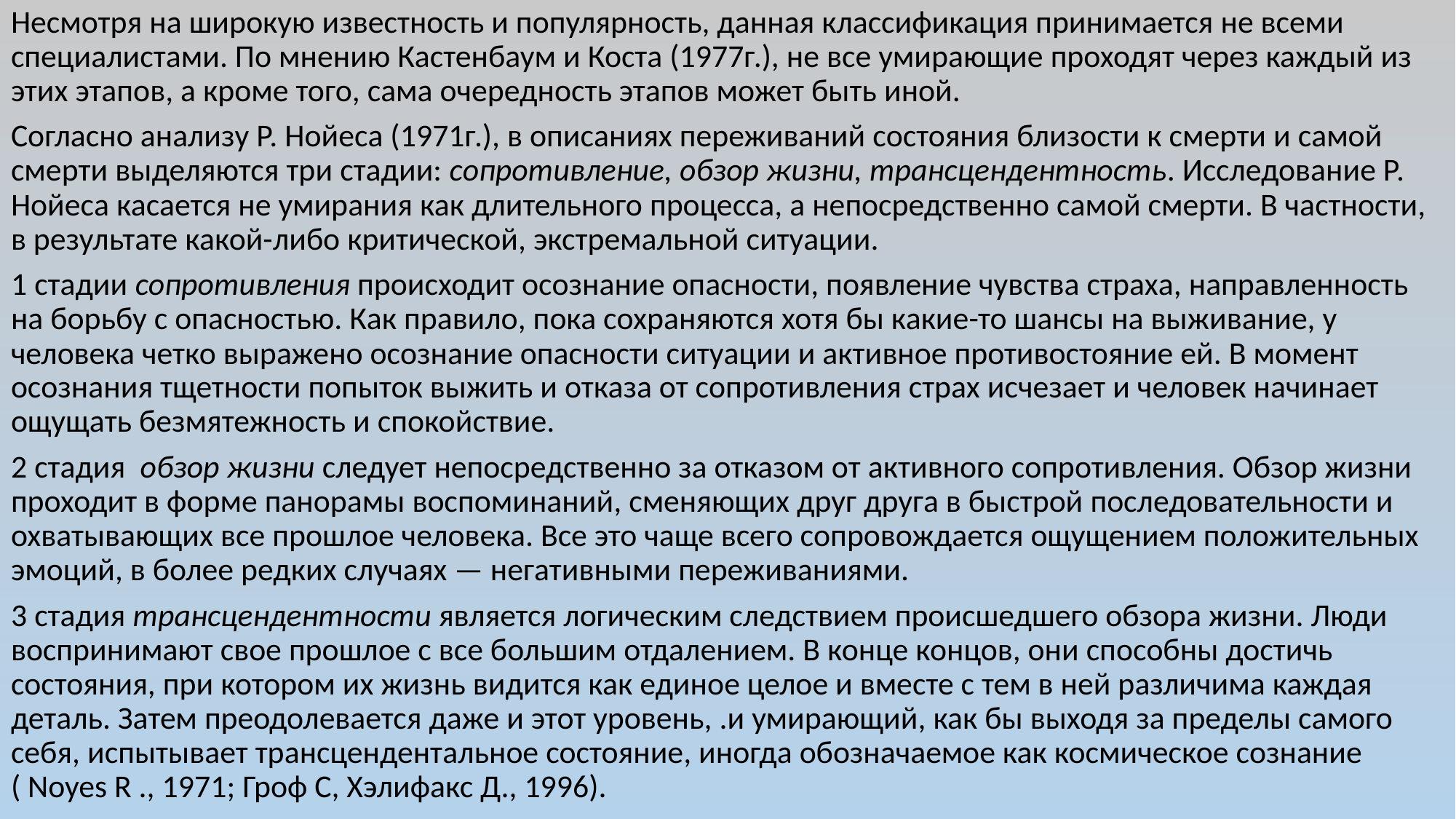

Несмотря на широкую известность и популярность, данная классификация принимается не всеми специалистами. По мнению Кастенбаум и Коста (1977г.), не все умирающие проходят через каждый из этих этапов, а кроме того, сама очередность этапов может быть иной.
Согласно анализу Р. Нойеса (1971г.), в описаниях переживаний состояния близости к смерти и самой смерти выделяются три стадии: сопротивление, обзор жизни, трансцендентность. Исследование Р. Нойеса касается не умирания как длительного процесса, а непосредственно самой смерти. В частности, в результате какой-либо критической, экстремальной ситуации.
1 стадии сопротивления происходит осознание опасности, появление чувства страха, направленность на борьбу с опасностью. Как правило, пока сохраняются хотя бы какие-то шансы на выживание, у человека четко выражено осознание опасности ситуации и активное противостояние ей. В момент осознания тщетности попыток выжить и отказа от сопротивления страх исчезает и человек начинает ощущать безмятежность и спокойствие.
2 стадия  обзор жизни следует непосредственно за отказом от активного сопротивления. Обзор жизни проходит в форме панорамы воспоминаний, сменяющих друг друга в быстрой последовательности и охватывающих все прошлое человека. Все это чаще всего сопровождается ощущением положительных эмоций, в более редких случаях — негативными переживаниями.
3 стадия трансцендентности является логическим следствием происшедшего обзора жизни. Люди воспринимают свое прошлое с все большим отдалением. В конце концов, они способны достичь состояния, при котором их жизнь видится как единое целое и вместе с тем в ней различима каждая деталь. Затем преодолевается даже и этот уровень, .и умирающий, как бы выходя за пределы самого себя, испытывает трансцендентальное состояние, иногда обозначаемое как космическое сознание ( Noyes R ., 1971; Гроф С, Хэлифакс Д., 1996).

#